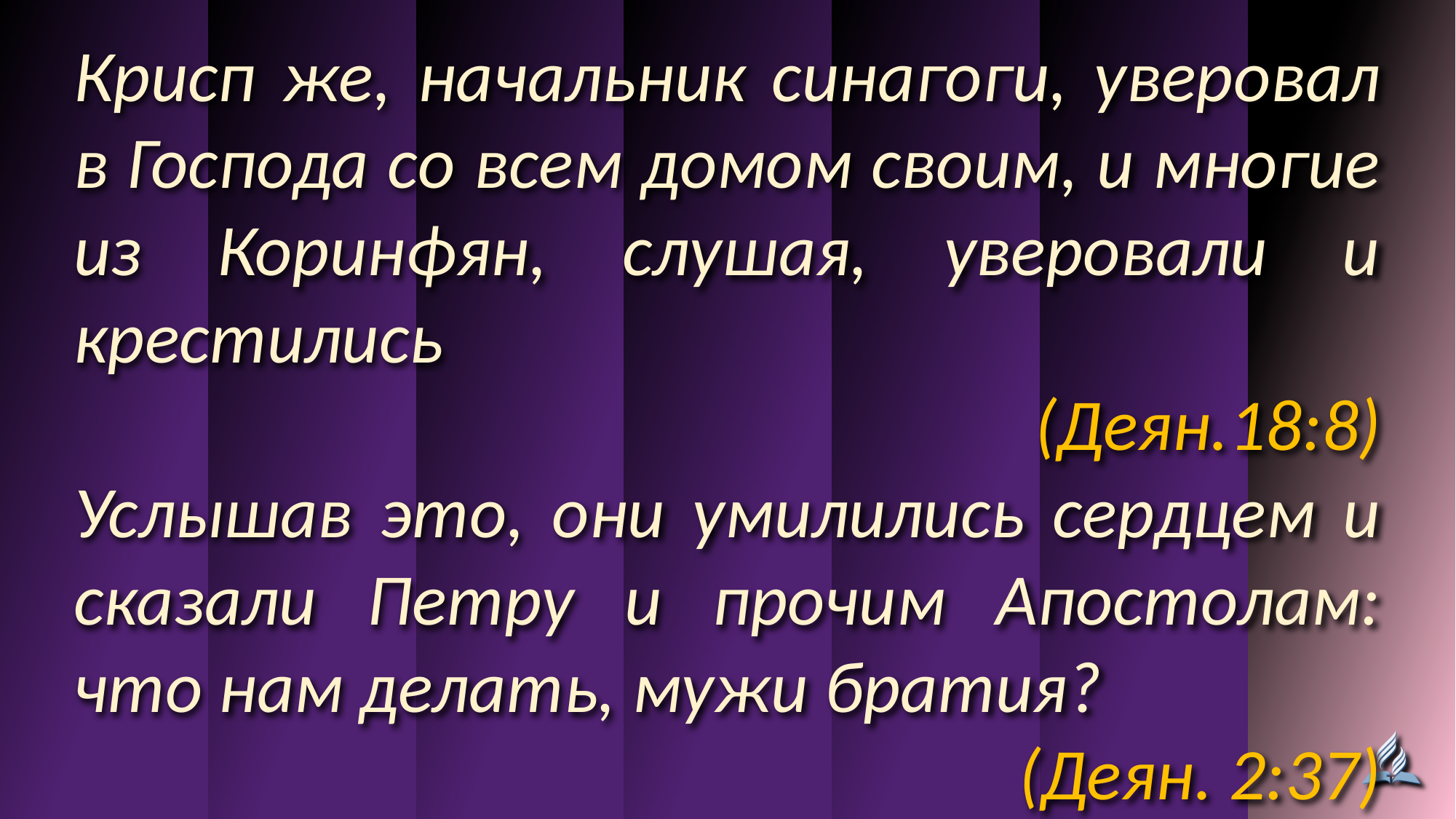

Крисп же, начальник синагоги, уверовал в Господа со всем домом своим, и многие из Коринфян, слушая, уверовали и крестились
(Деян.18:8)
Услышав это, они умилились сердцем и сказали Петру и прочим Апостолам: что нам делать, мужи братия?
(Деян. 2:37)